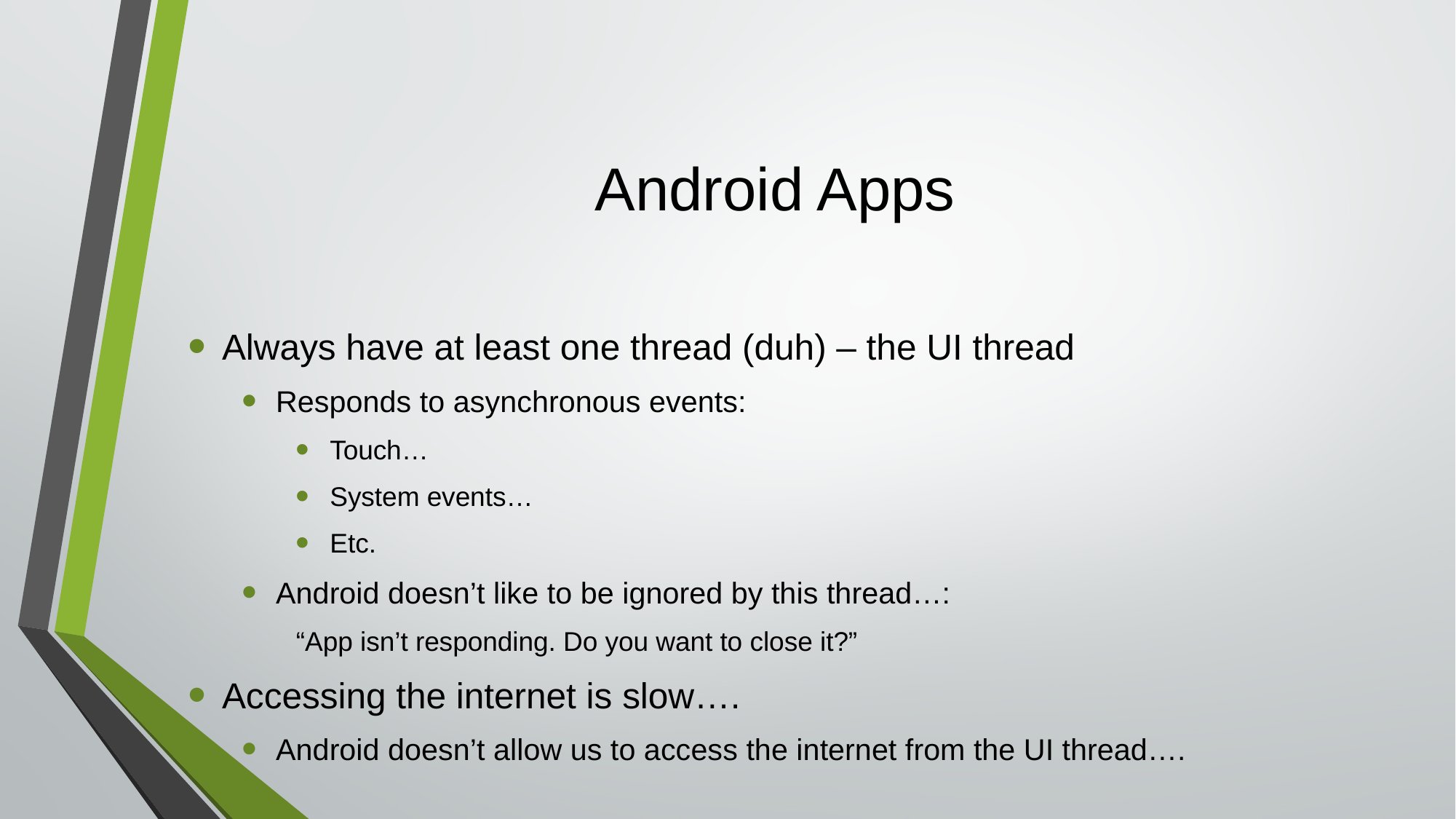

# Android Apps
Always have at least one thread (duh) – the UI thread
Responds to asynchronous events:
Touch…
System events…
Etc.
Android doesn’t like to be ignored by this thread…:
“App isn’t responding. Do you want to close it?”
Accessing the internet is slow….
Android doesn’t allow us to access the internet from the UI thread….